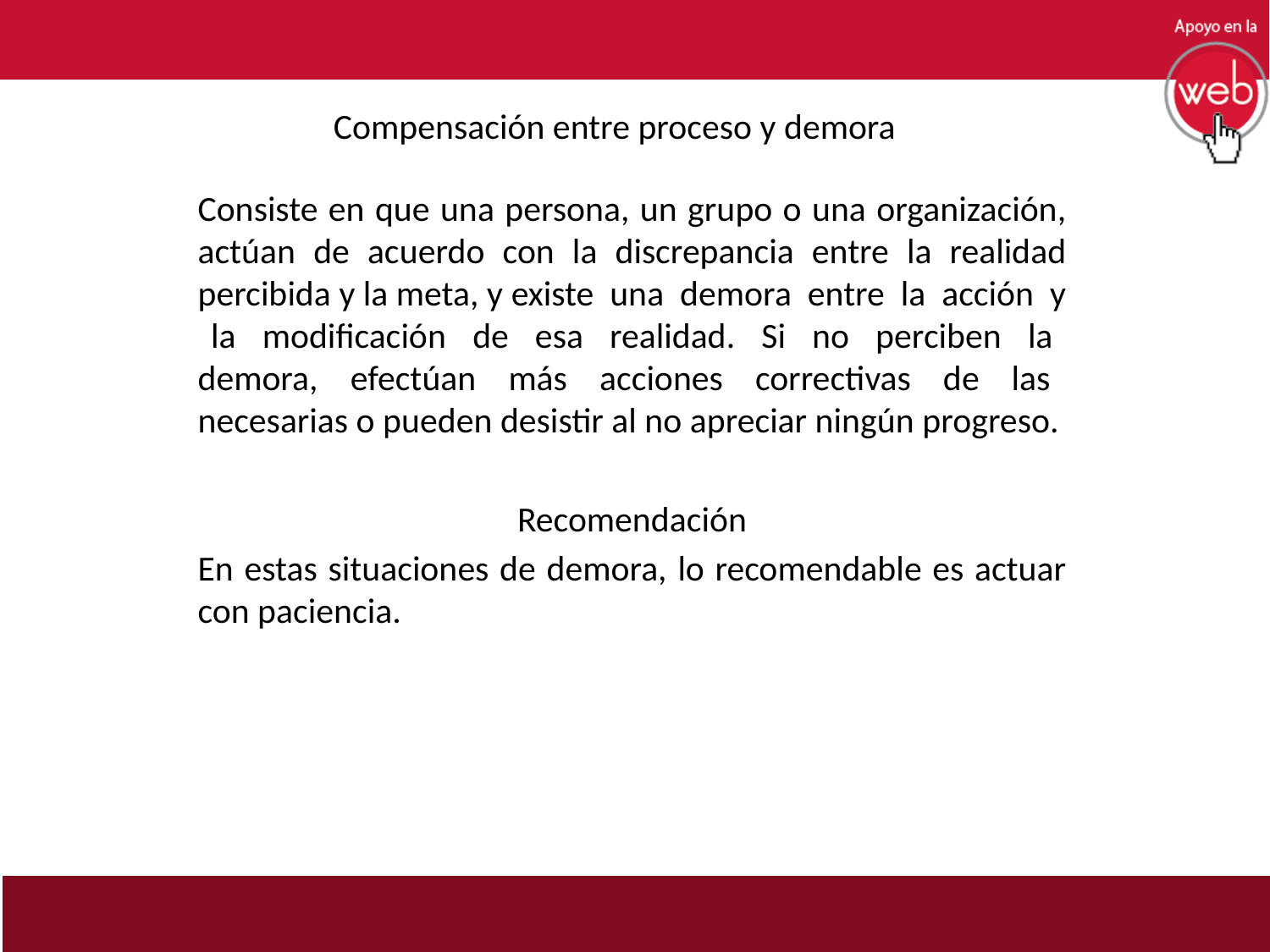

# Compensación entre proceso y demora
Consiste en que una persona, un grupo o una organización, actúan de acuerdo con la discrepancia entre la realidad percibida y la meta, y existe  una  demora  entre  la  acción  y  la  modificación  de  esa  realidad.  Si  no  perciben  la  demora,  efectúan  más  acciones  correctivas  de  las  necesarias o pueden desistir al no apreciar ningún progreso.

Recomendación
En estas situaciones de demora, lo recomendable es actuar con paciencia.